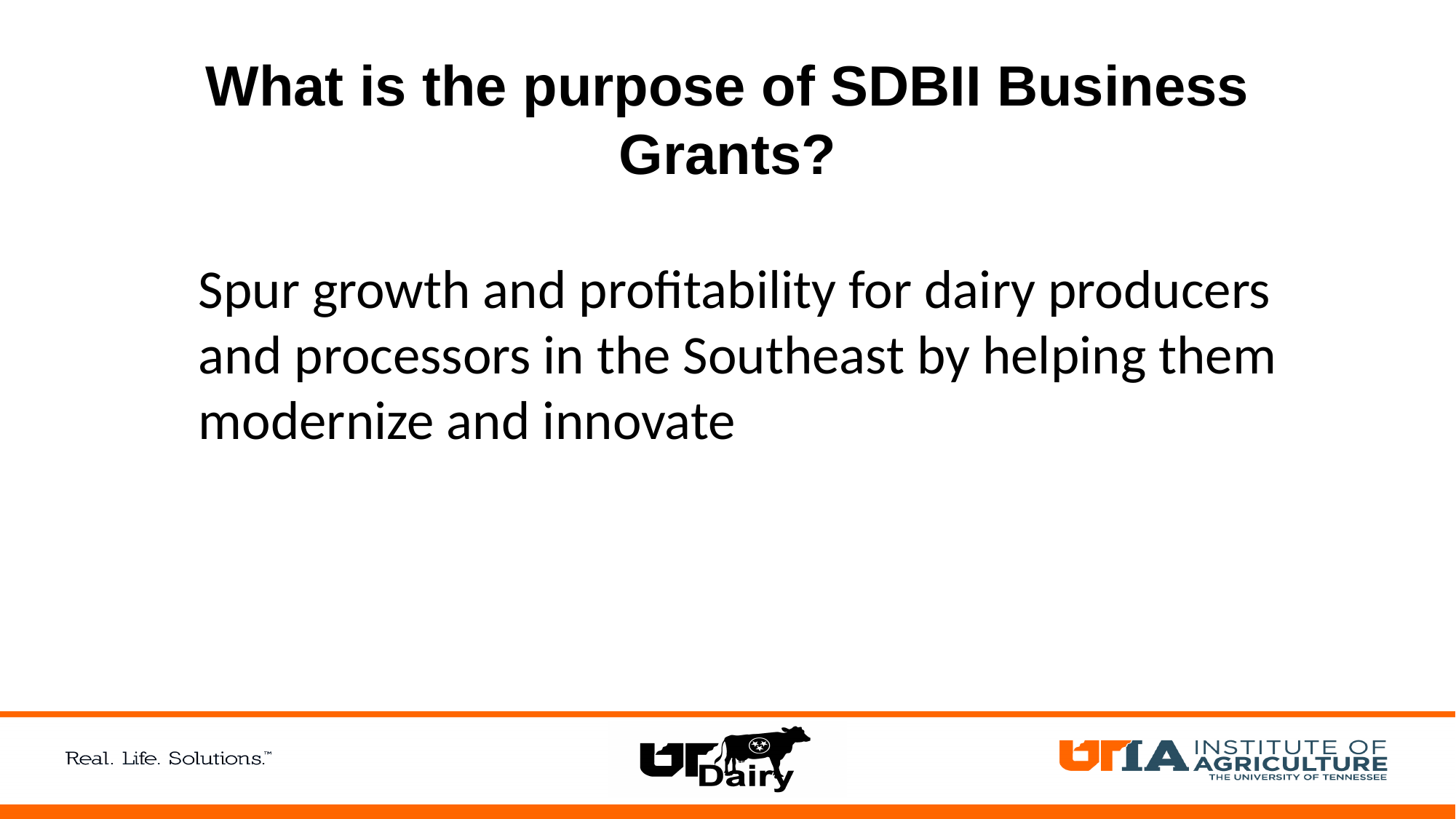

# What is the purpose of SDBII Business Grants?
Spur growth and profitability for dairy producers and processors in the Southeast by helping them modernize and innovate